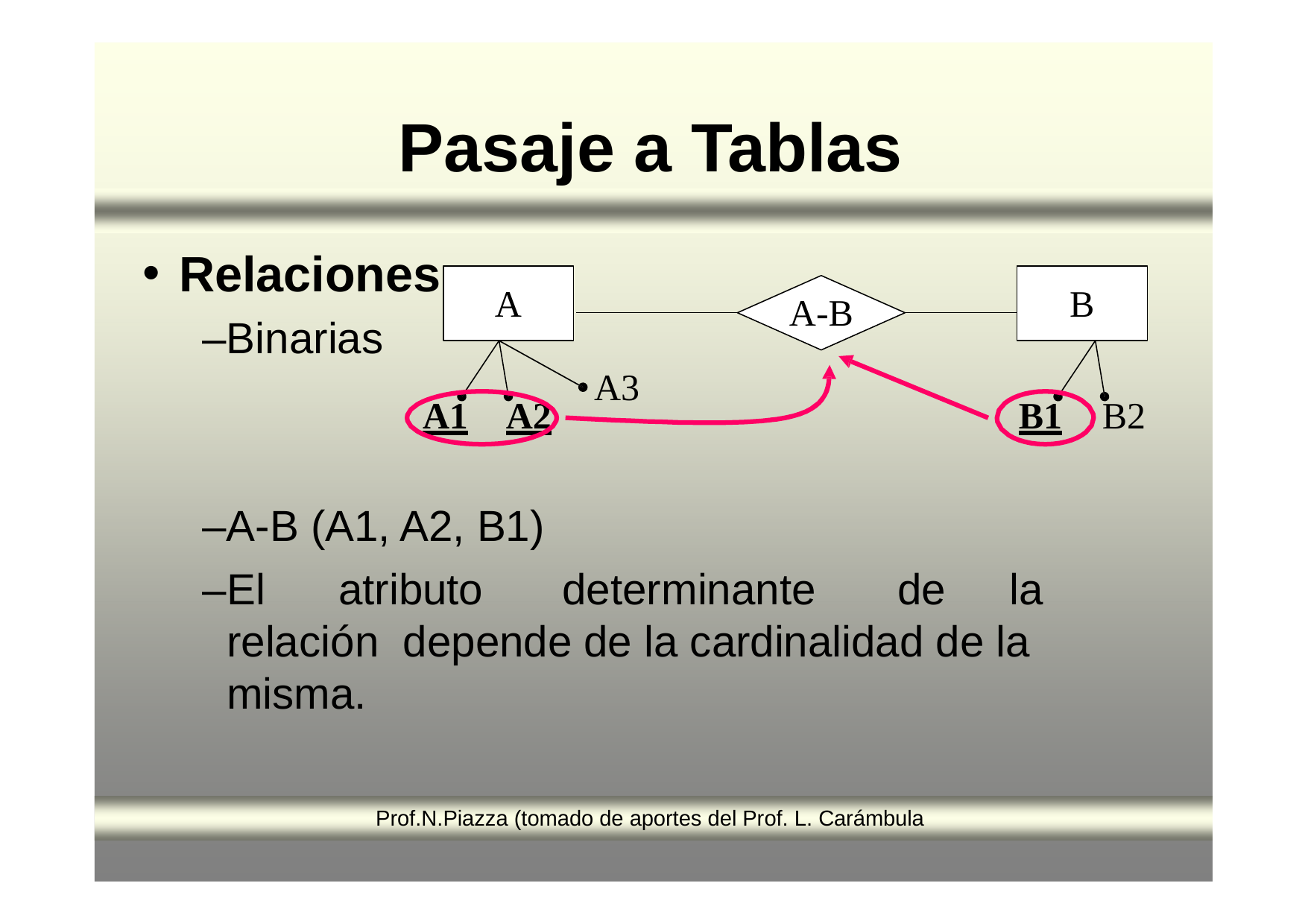

# Pasaje a Tablas
Relaciones
–Binarias

A
B
A-B

A3

A1	A2
B1	B2
–A-B (A1, A2, B1)
–El	atributo	determinante	de	la	relación  depende de la cardinalidad de la misma.
Prof.N.Piazza (tomado de aportes del Prof. L. Carámbula